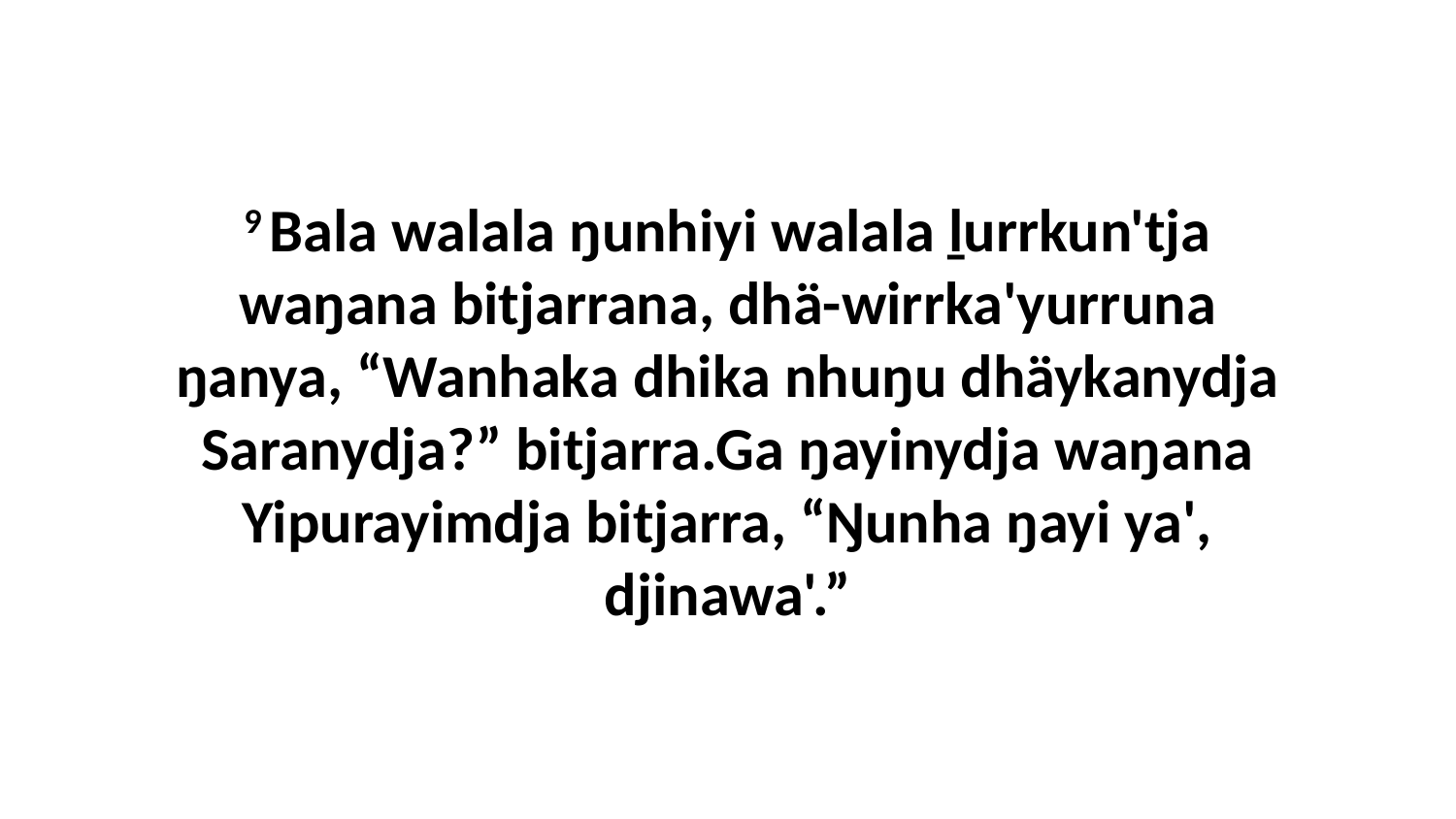

9 Bala walala ŋunhiyi walala ḻurrkun'tja waŋana bitjarrana, dhä-wirrka'yurruna ŋanya, “Wanhaka dhika nhuŋu dhäykanydja Saranydja?” bitjarra.Ga ŋayinydja waŋana Yipurayimdja bitjarra, “Ŋunha ŋayi ya', djinawa'.”